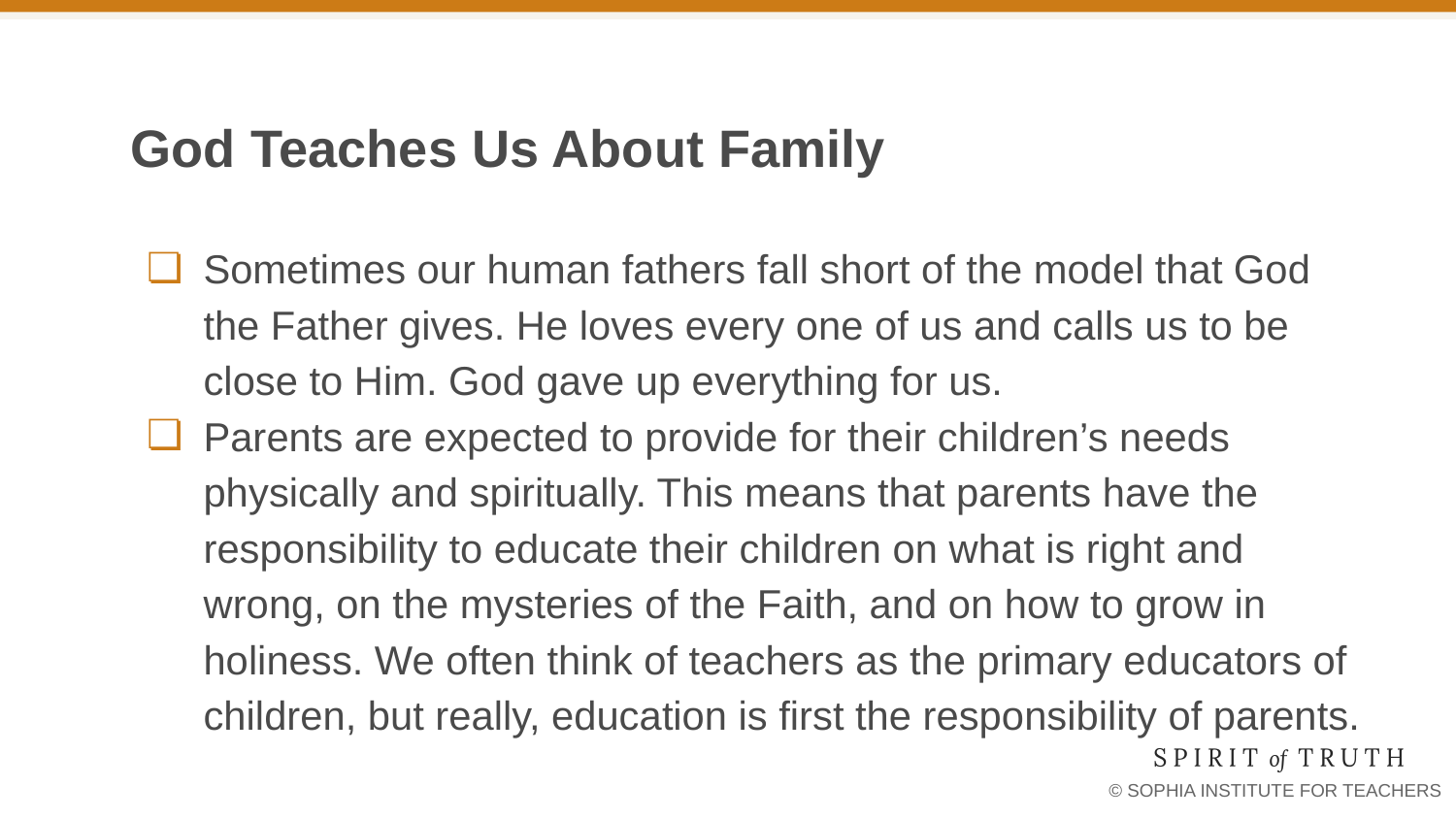

# God Teaches Us About Family
Sometimes our human fathers fall short of the model that God the Father gives. He loves every one of us and calls us to be close to Him. God gave up everything for us.
Parents are expected to provide for their children’s needs physically and spiritually. This means that parents have the responsibility to educate their children on what is right and wrong, on the mysteries of the Faith, and on how to grow in holiness. We often think of teachers as the primary educators of children, but really, education is first the responsibility of parents.